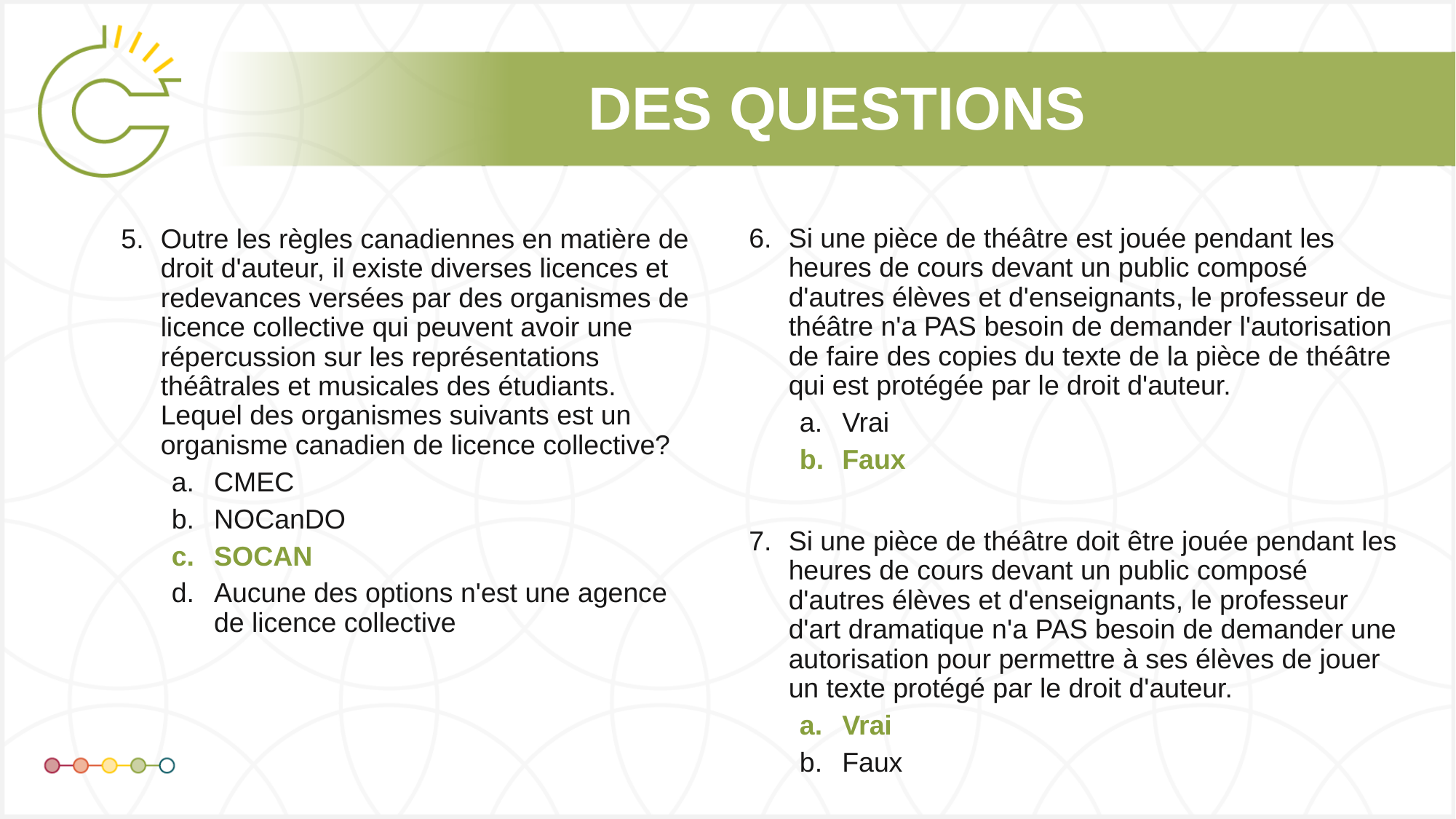

Si une pièce de théâtre est jouée pendant les heures de cours devant un public composé d'autres élèves et d'enseignants, le professeur de théâtre n'a PAS besoin de demander l'autorisation de faire des copies du texte de la pièce de théâtre qui est protégée par le droit d'auteur.
Vrai
Faux

Si une pièce de théâtre doit être jouée pendant les heures de cours devant un public composé d'autres élèves et d'enseignants, le professeur d'art dramatique n'a PAS besoin de demander une autorisation pour permettre à ses élèves de jouer un texte protégé par le droit d'auteur.
Vrai
Faux
Outre les règles canadiennes en matière de droit d'auteur, il existe diverses licences et redevances versées par des organismes de licence collective qui peuvent avoir une répercussion sur les représentations théâtrales et musicales des étudiants. Lequel des organismes suivants est un organisme canadien de licence collective?
CMEC
NOCanDO
SOCAN
Aucune des options n'est une agence de licence collective